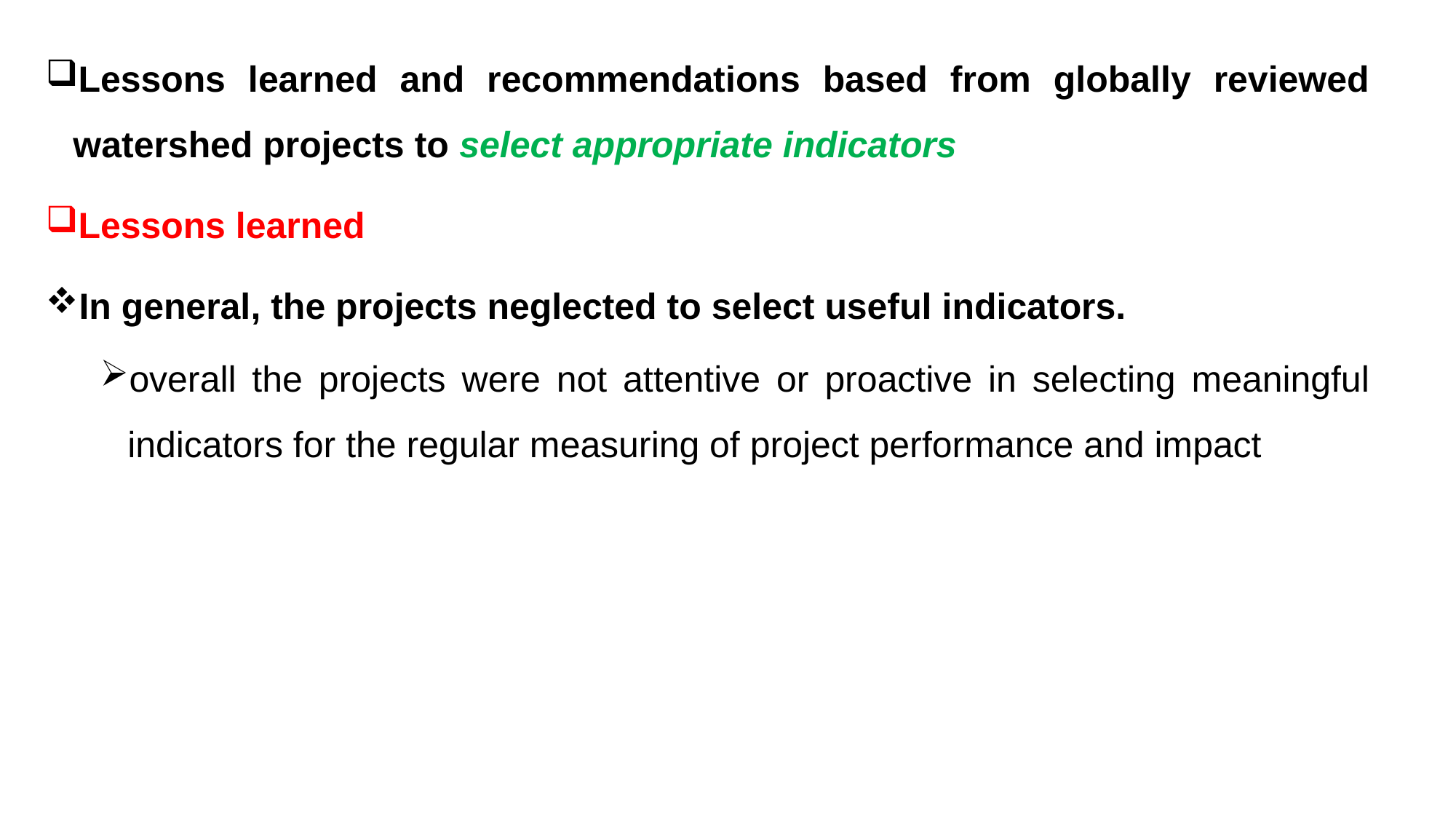

Lessons learned and recommendations based from globally reviewed watershed projects to select appropriate indicators
Lessons learned
In general, the projects neglected to select useful indicators.
overall the projects were not attentive or proactive in selecting meaningful indicators for the regular measuring of project performance and impact